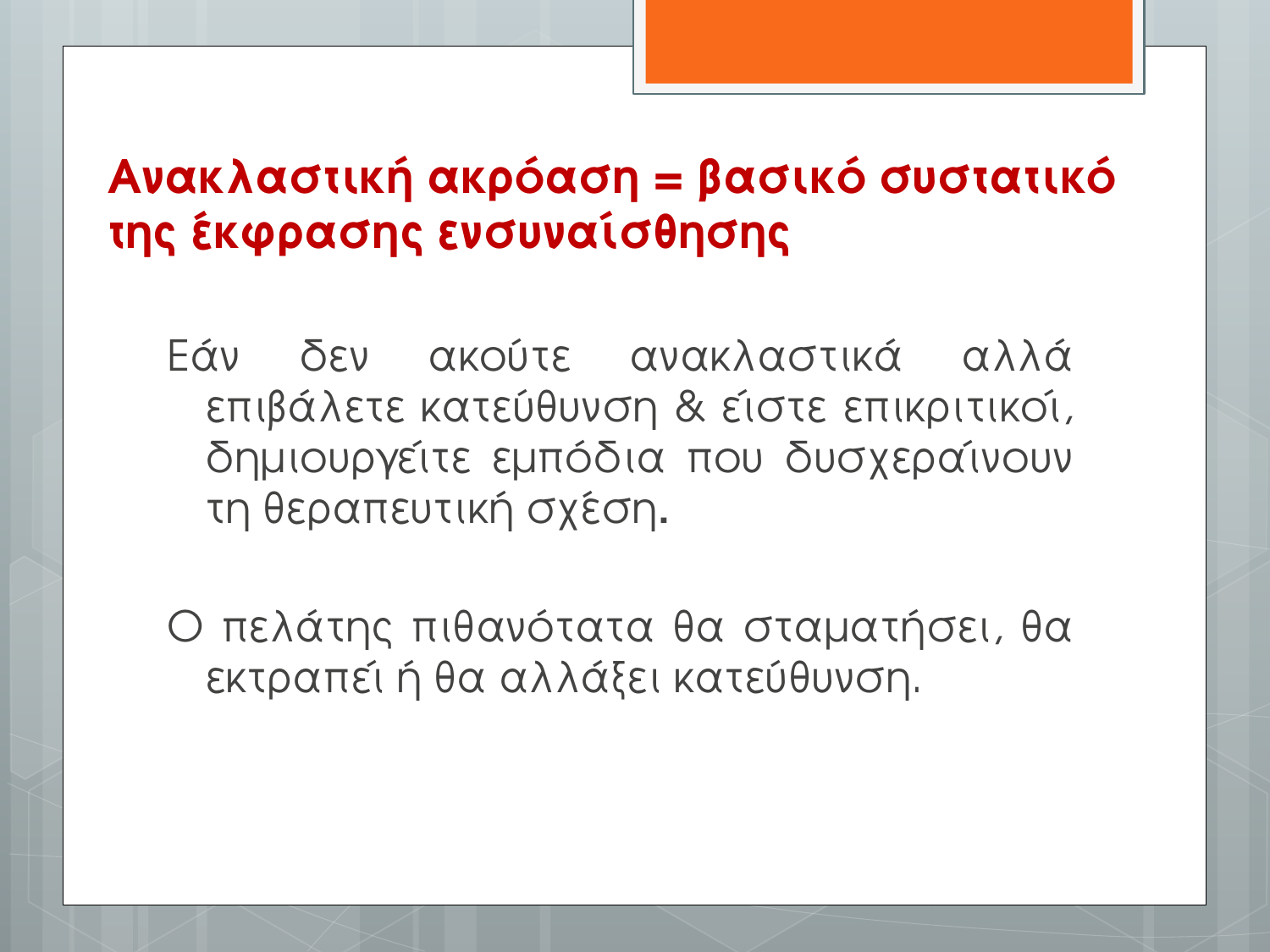

# Ανακλαστική ακρόαση = βασικό συστατικό της έκφρασης ενσυναίσθησης
Εάν δεν ακούτε ανακλαστικά αλλά επιβάλετε κατεύθυνση & είστε επικριτικοί, δημιουργείτε εμπόδια που δυσχεραίνουν τη θεραπευτική σχέση.

Ο πελάτης πιθανότατα θα σταματήσει, θα εκτραπεί ή θα αλλάξει κατεύθυνση.